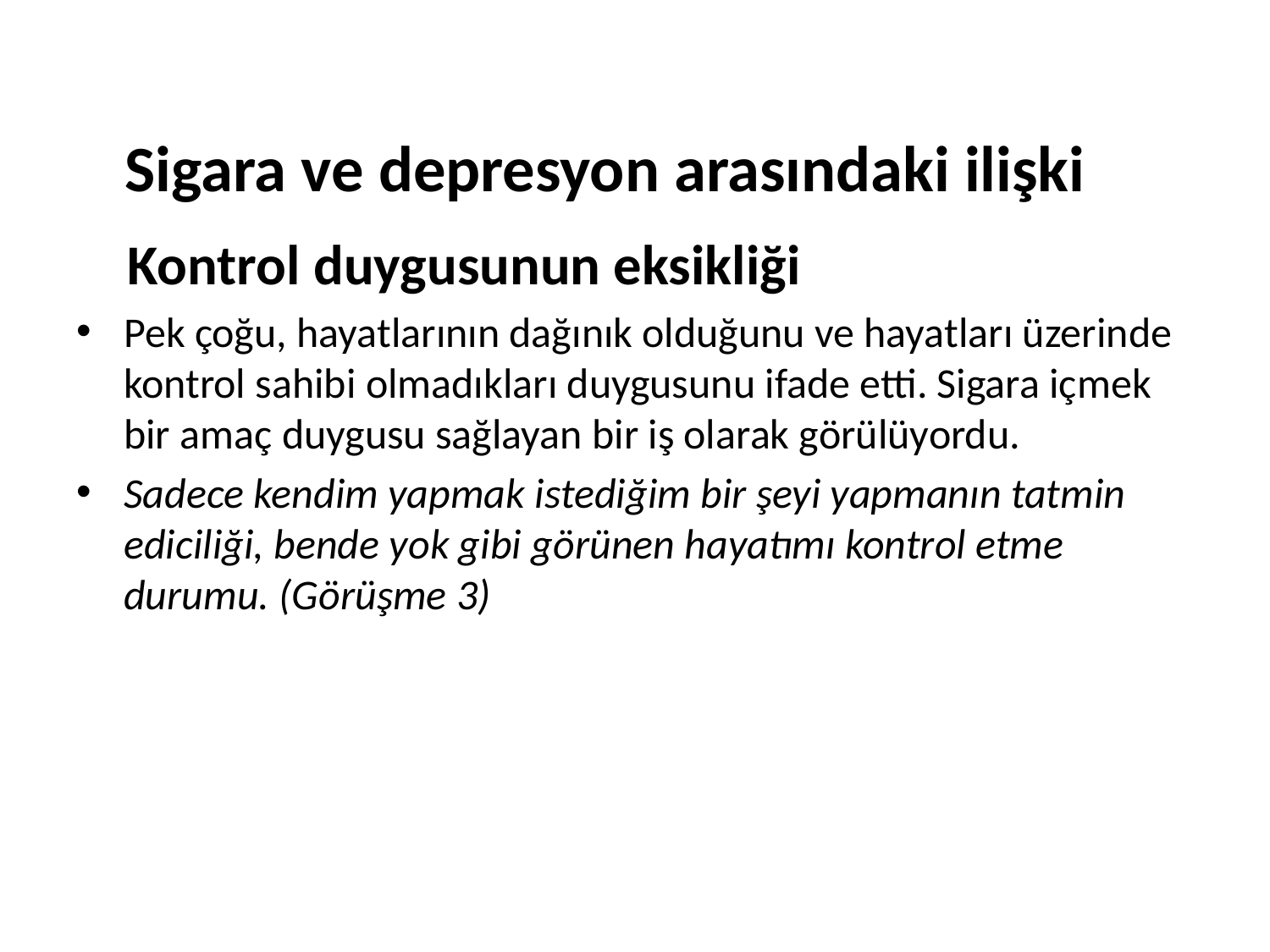

# Sigara ve depresyon arasındaki ilişki
    Kontrol duygusunun eksikliği
Pek çoğu, hayatlarının dağınık olduğunu ve hayatları üzerinde kontrol sahibi olmadıkları duygusunu ifade etti. Sigara içmek bir amaç duygusu sağlayan bir iş olarak görülüyordu.
Sadece kendim yapmak istediğim bir şeyi yapmanın tatmin ediciliği, bende yok gibi görünen hayatımı kontrol etme durumu. (Görüşme 3)